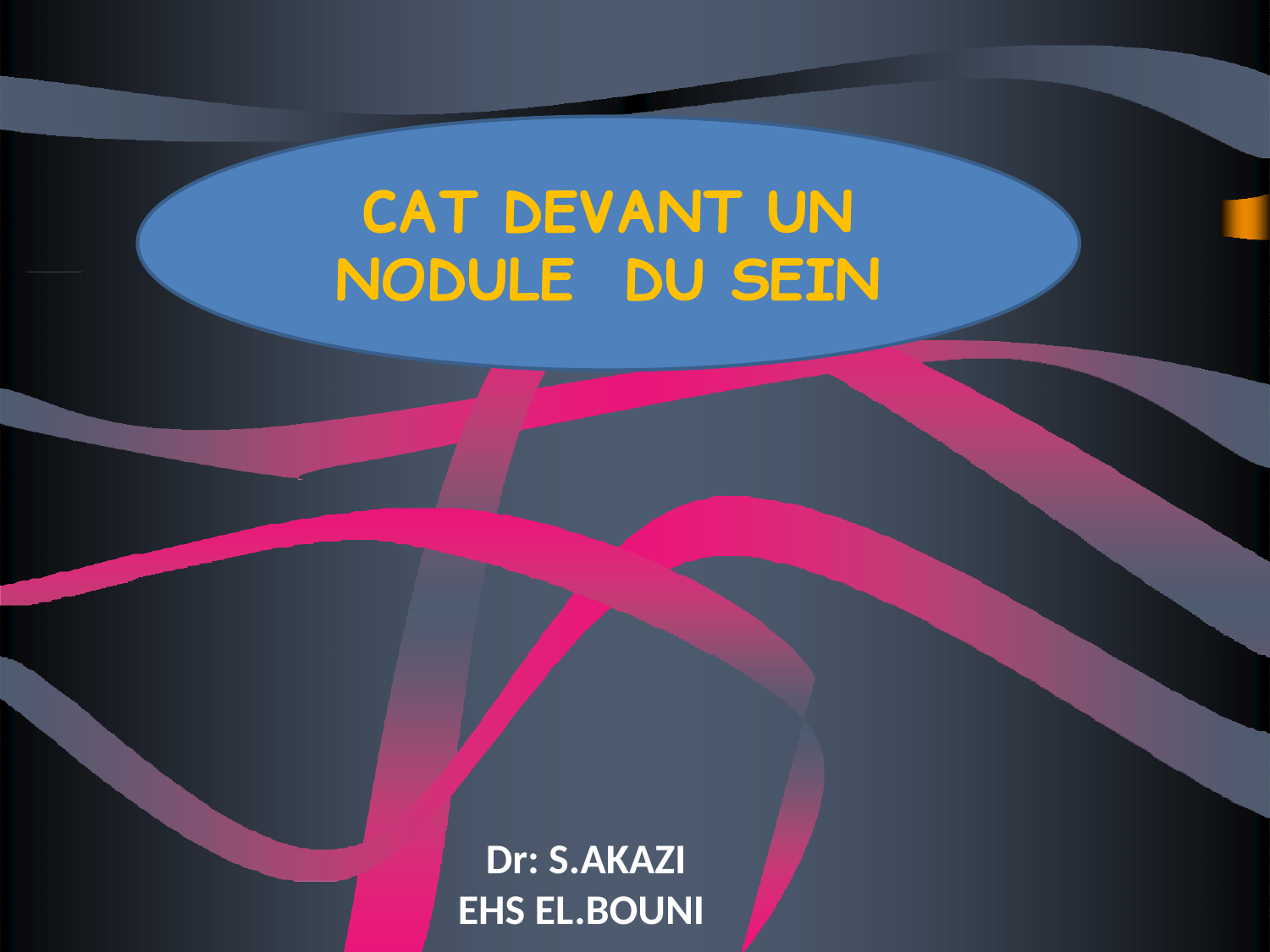

CAT DEVANT UN NODULE  DU SEIN
Dr: S.AKAZI
EHS EL.BOUNI